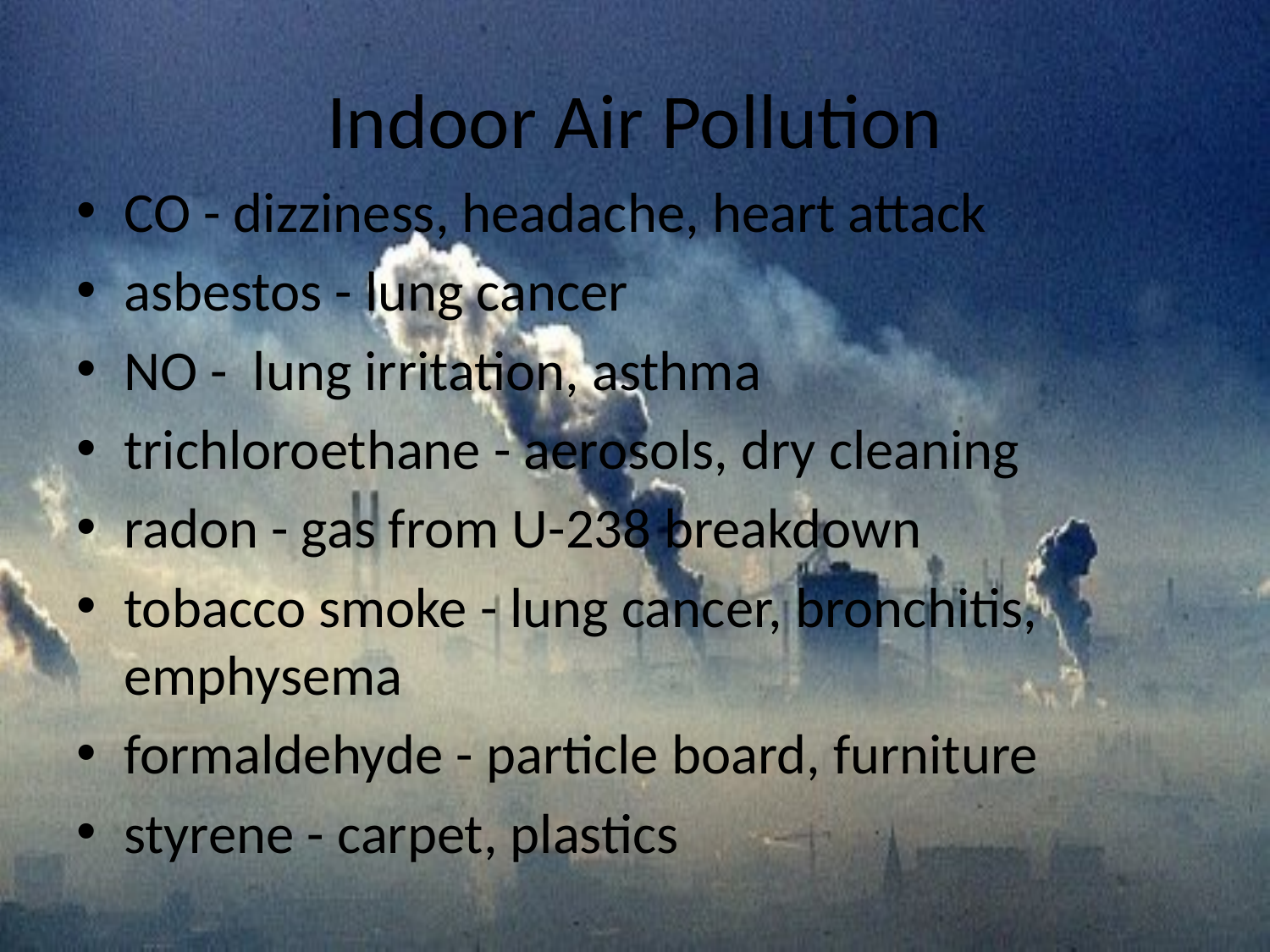

# Indoor Air Pollution
CO - dizziness, headache, heart attack
asbestos - lung cancer
NO -  lung irritation, asthma
trichloroethane - aerosols, dry cleaning
radon - gas from U-238 breakdown
tobacco smoke - lung cancer, bronchitis, emphysema
formaldehyde - particle board, furniture
styrene - carpet, plastics